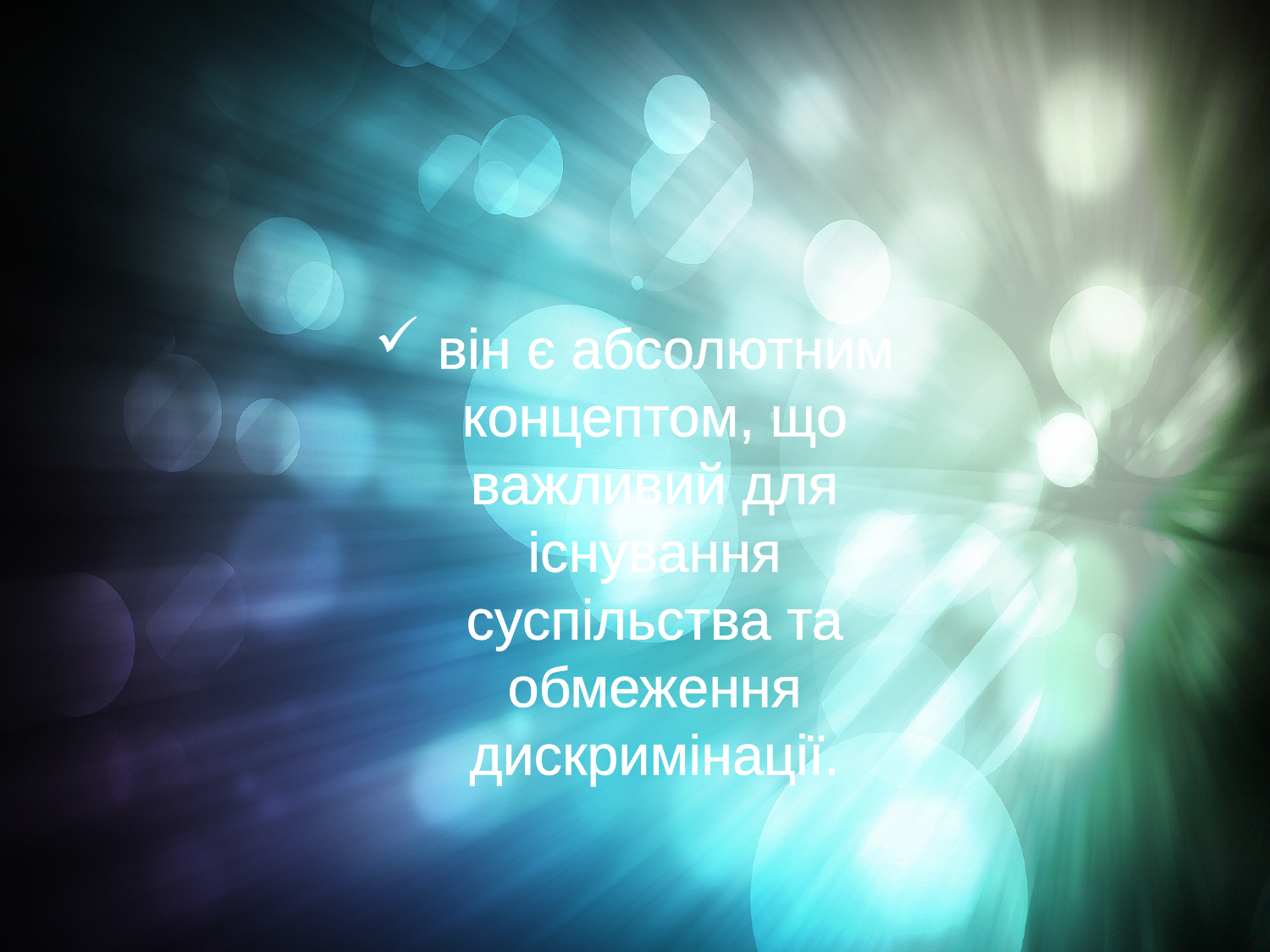

він є абсолютним концептом, що важливий для існування суспільства та обмеження дискримінації.